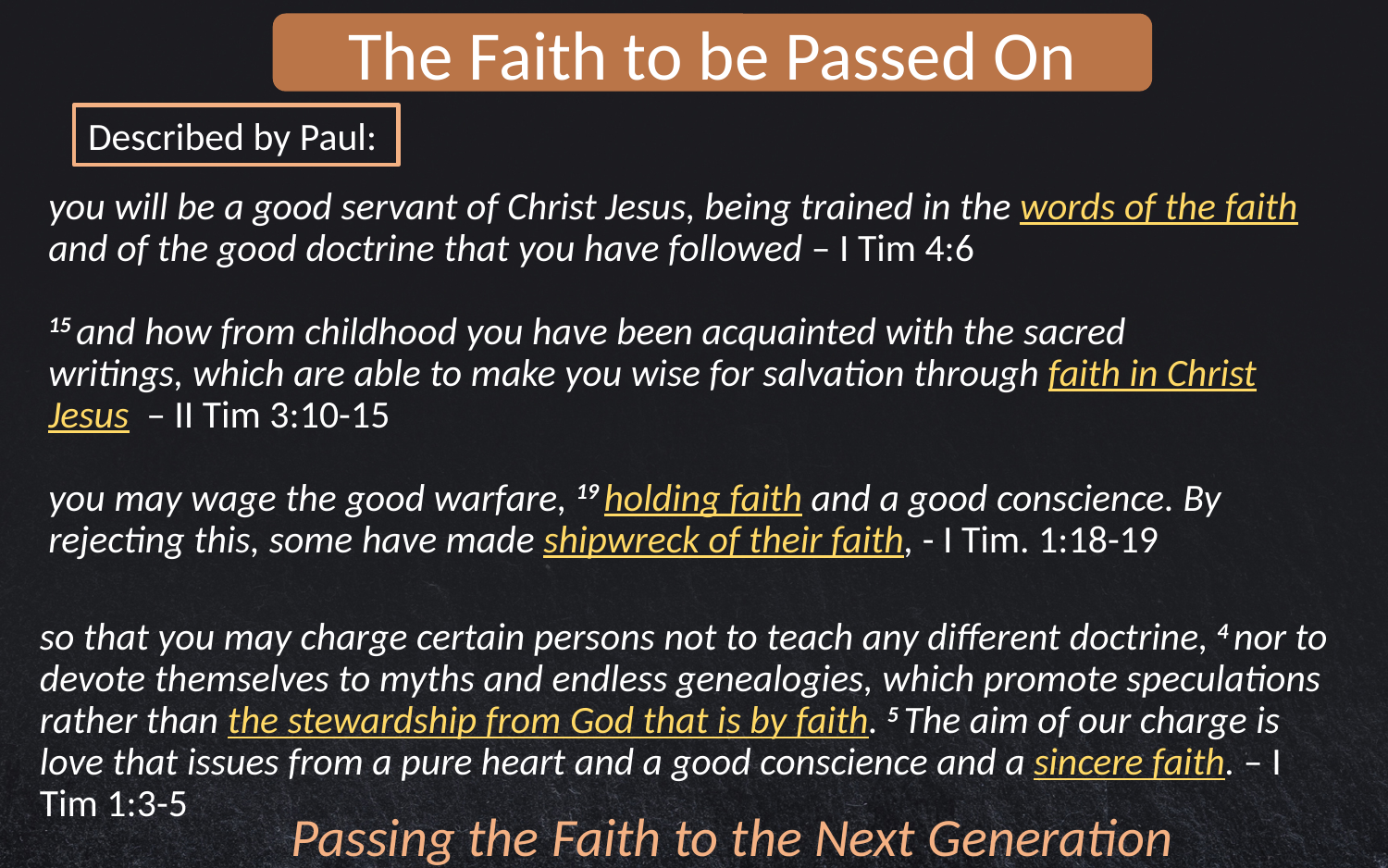

The Faith to be Passed On
Described by Paul:
you will be a good servant of Christ Jesus, being trained in the words of the faith and of the good doctrine that you have followed – I Tim 4:6

15 and how from childhood you have been acquainted with the sacred writings, which are able to make you wise for salvation through faith in Christ Jesus  – II Tim 3:10-15

you may wage the good warfare, 19 holding faith and a good conscience. By rejecting this, some have made shipwreck of their faith, - I Tim. 1:18-19

so that you may charge certain persons not to teach any different doctrine, 4 nor to devote themselves to myths and endless genealogies, which promote speculations rather than the stewardship from God that is by faith. 5 The aim of our charge is love that issues from a pure heart and a good conscience and a sincere faith. – I Tim 1:3-5
# Passing the Faith to the Next Generation